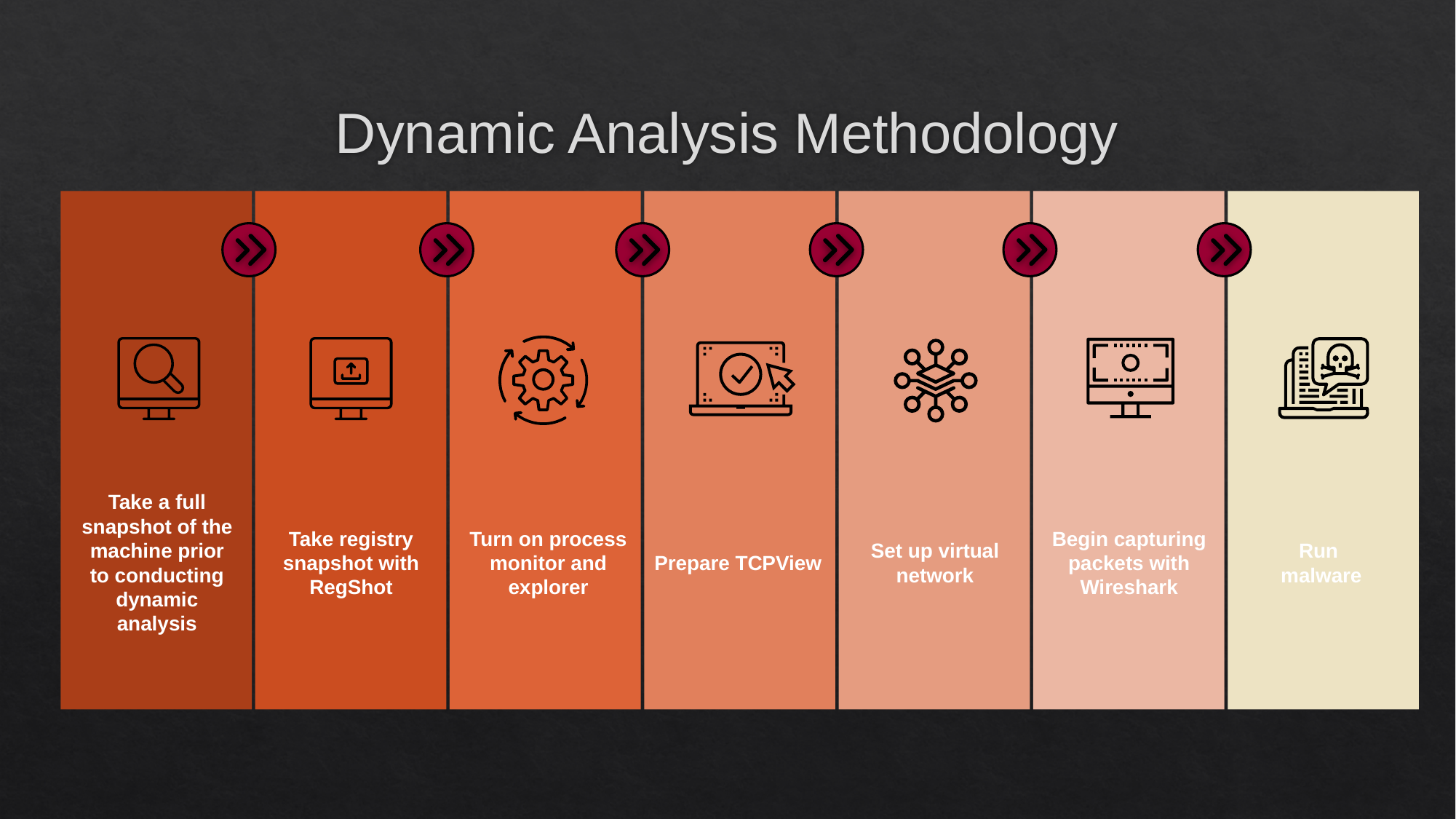

# Dynamic Analysis Methodology

Take a full snapshot of the machine prior to conducting dynamic analysis
Take registry snapshot with RegShot
Turn on process monitor and explorer
Prepare TCPView
Set up virtual network
Begin capturing packets with Wireshark
Run
malware